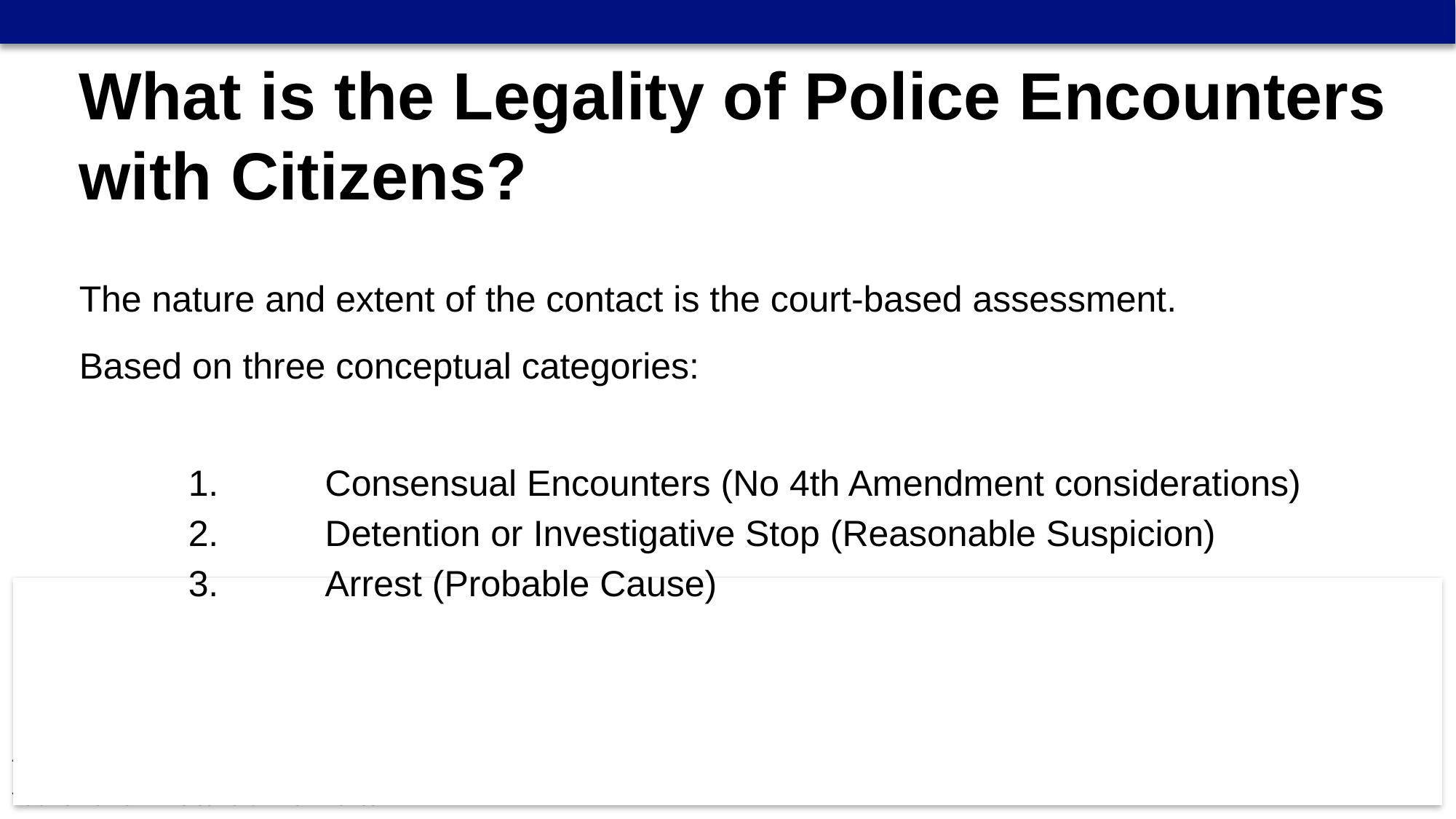

What is the Legality of Police Encounters with Citizens?
The nature and extent of the contact is the court-based assessment.
Based on three conceptual categories:

 	Consensual Encounters (No 4th Amendment considerations)
	Detention or Investigative Stop (Reasonable Suspicion)
 	Arrest (Probable Cause)